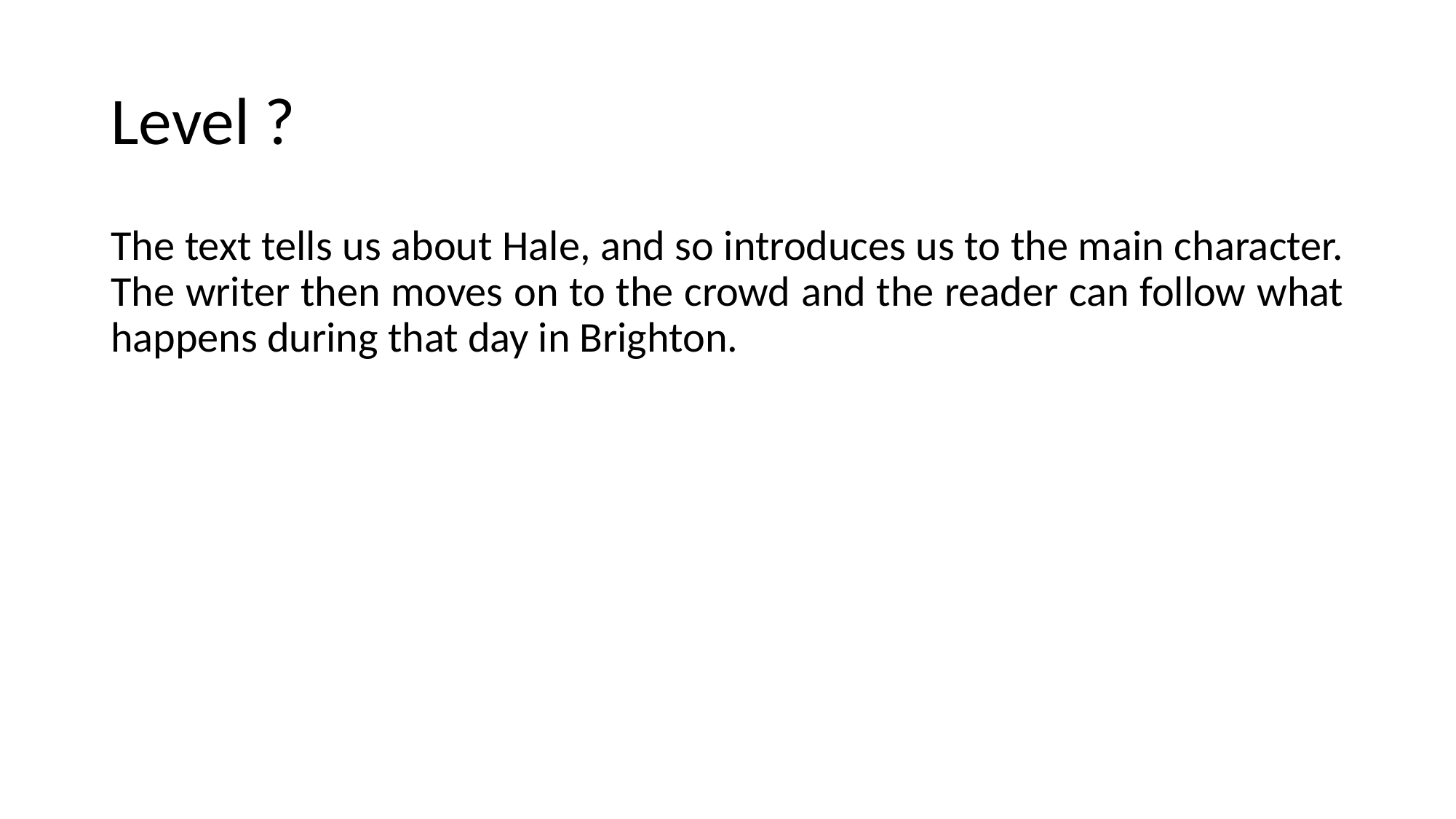

# Level ?
The text tells us about Hale, and so introduces us to the main character. The writer then moves on to the crowd and the reader can follow what happens during that day in Brighton.